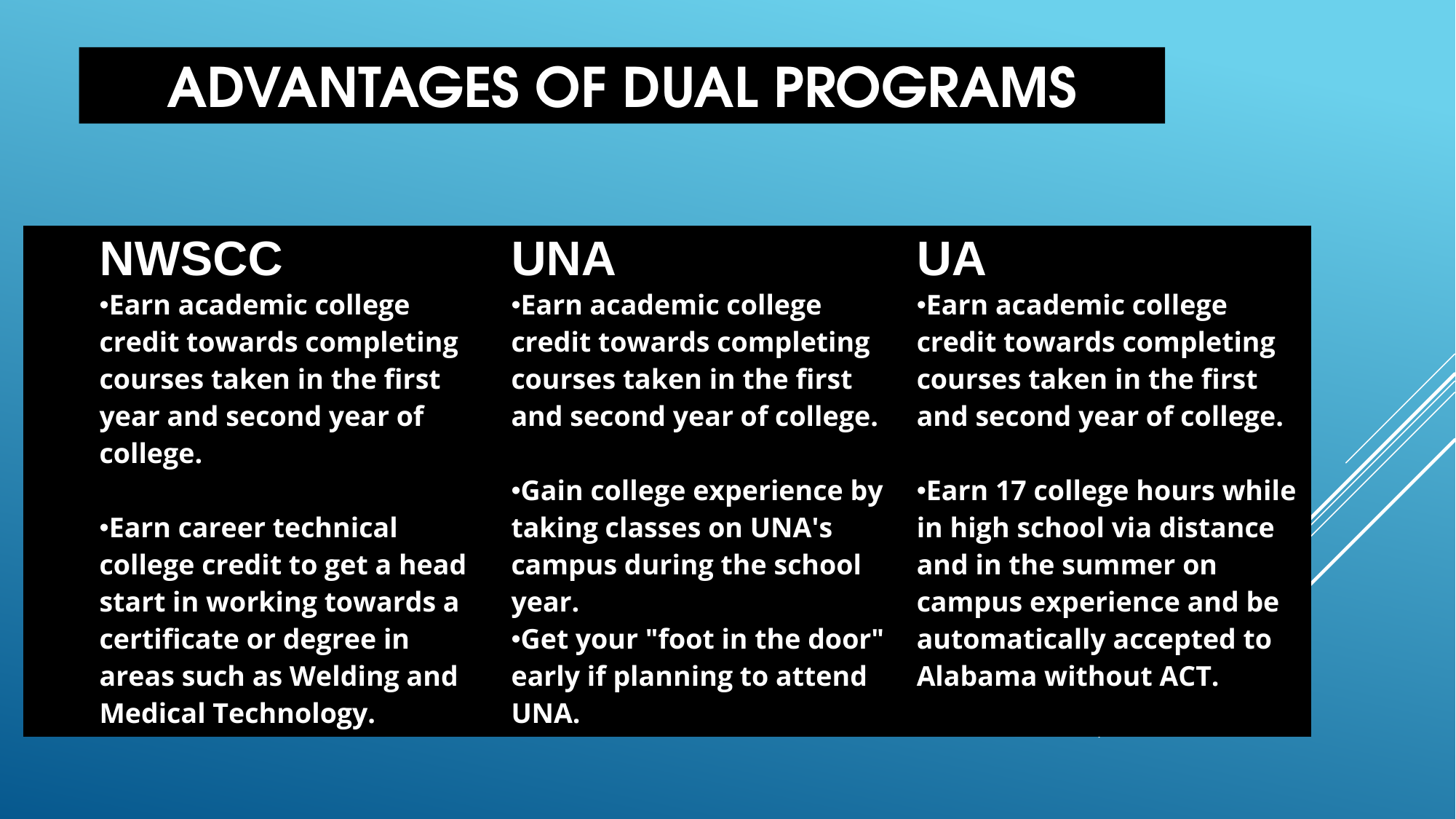

ADVANTAGES OF DUAL PROGRAMS
|  | NWSCC Earn academic college credit towards completing courses taken in the first year and second year of college. Earn career technical college credit to get a head start in working towards a certificate or degree in areas such as Welding and Medical Technology. | UNA Earn academic college credit towards completing courses taken in the first and second year of college.  Gain college experience by taking classes on UNA's campus during the school year. Get your "foot in the door" early if planning to attend UNA. | UA Earn academic college credit towards completing courses taken in the first and second year of college. Earn 17 college hours while in high school via distance and in the summer on campus experience and be automatically accepted to Alabama without ACT. |
| --- | --- | --- | --- |